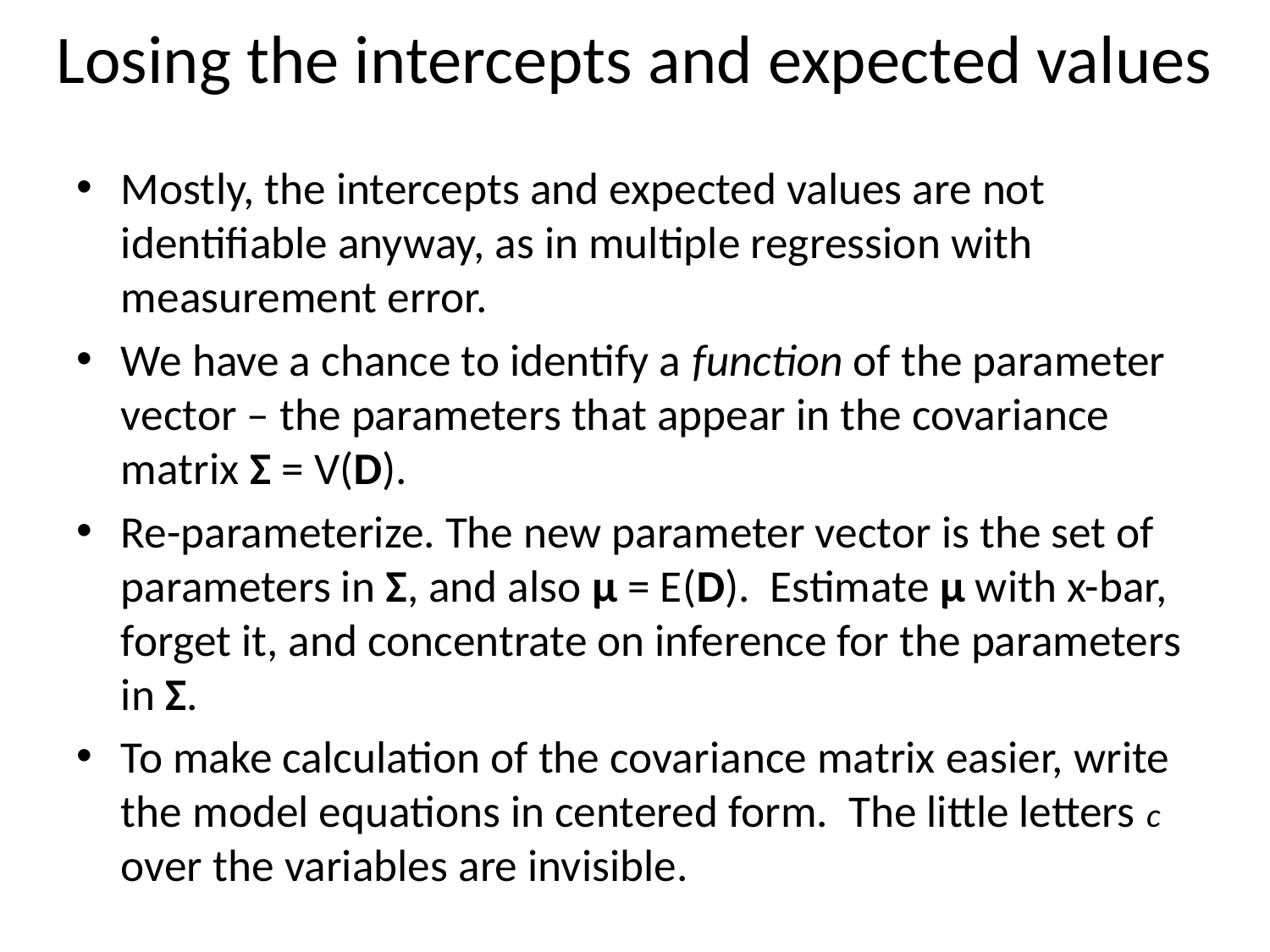

# Losing the intercepts and expected values
Mostly, the intercepts and expected values are not identifiable anyway, as in multiple regression with measurement error.
We have a chance to identify a function of the parameter vector – the parameters that appear in the covariance matrix Σ = V(D).
Re-parameterize. The new parameter vector is the set of parameters in Σ, and also μ = E(D).  Estimate μ with x-bar, forget it, and concentrate on inference for the parameters in Σ.
To make calculation of the covariance matrix easier, write the model equations in centered form.  The little letters c over the variables are invisible.